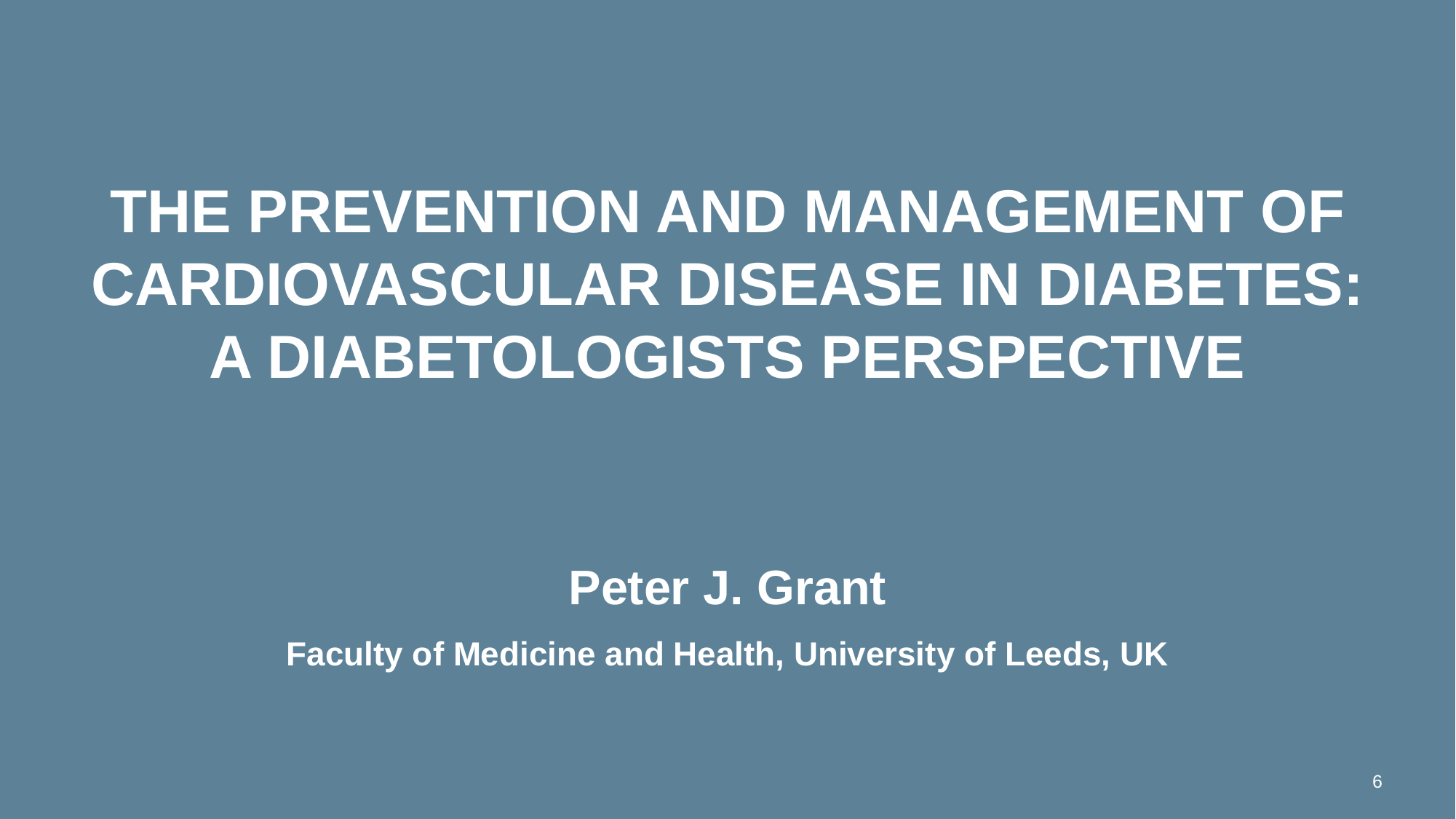

# The Prevention and Management of Cardiovascular Disease in Diabetes: A Diabetologists Perspective
Peter J. Grant
Faculty of Medicine and Health, University of Leeds, UK
6